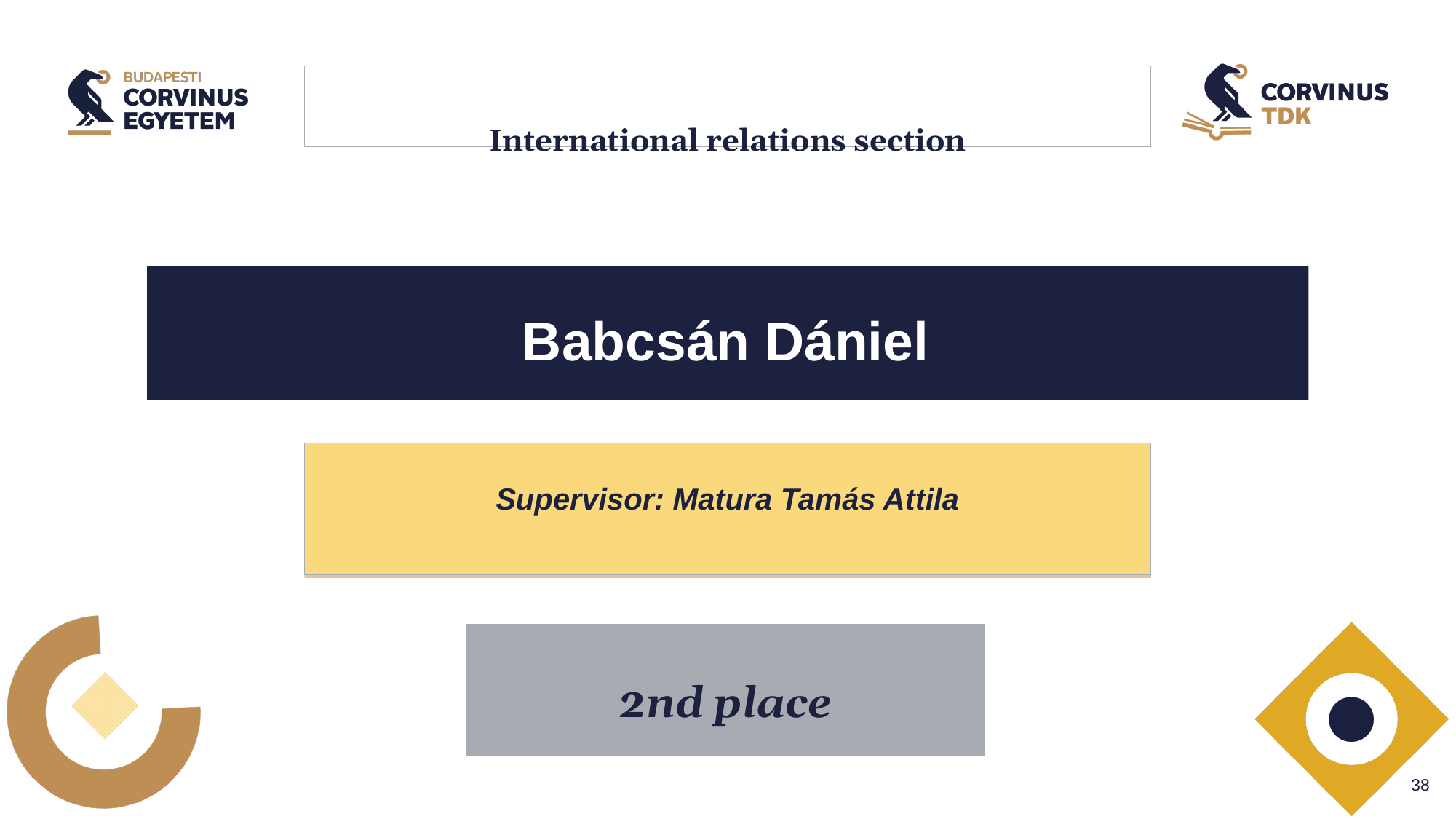

# International relations section
Babcsán Dániel

Supervisor: Matura Tamás Attila
2nd place